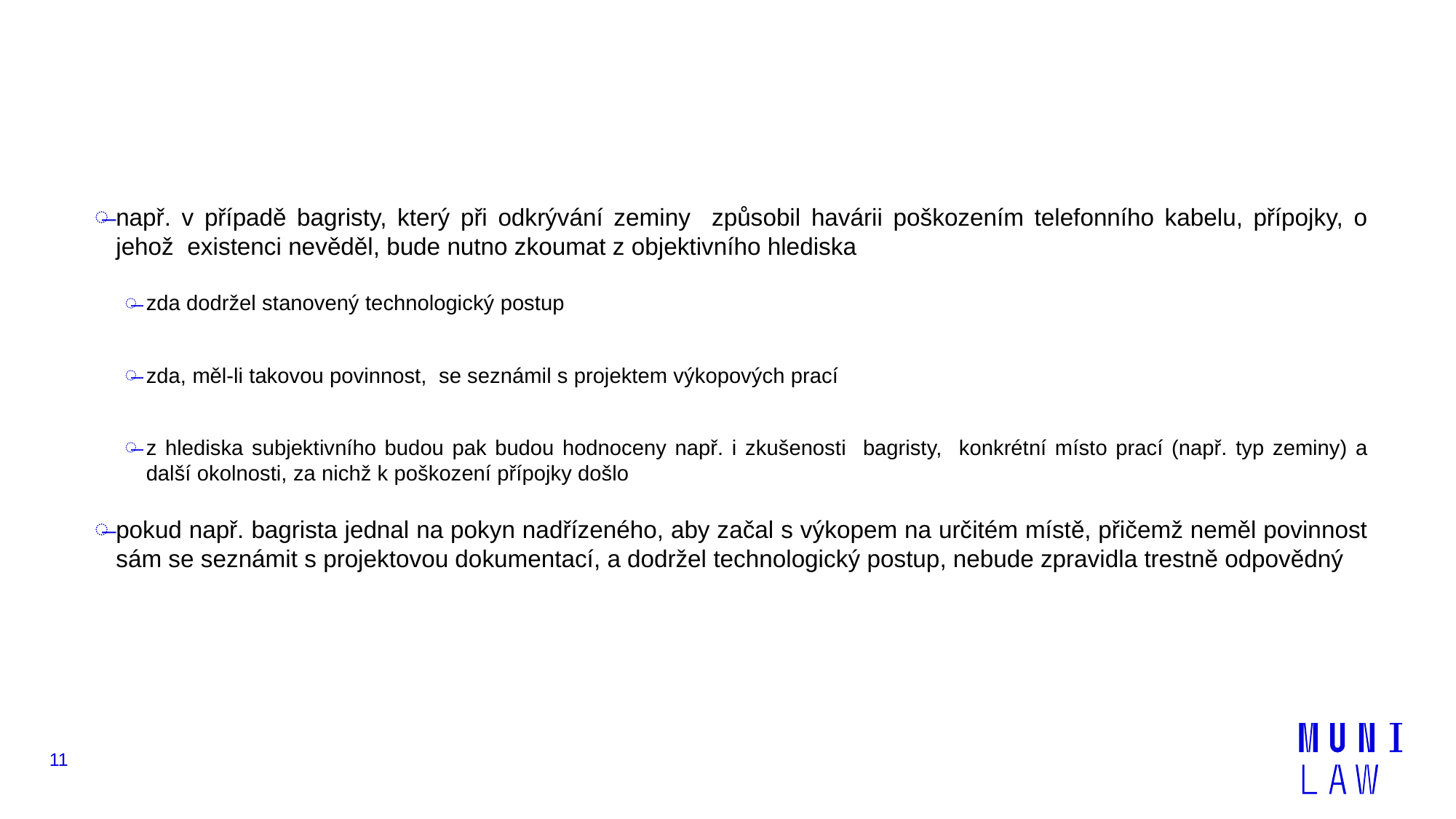

#
např. v případě bagristy, který při odkrývání zeminy  způsobil havárii poškozením telefonního kabelu, přípojky, o jehož  existenci nevěděl, bude nutno zkoumat z objektivního hlediska

zda dodržel stanovený technologický postup

zda, měl-li takovou povinnost,  se seznámil s projektem výkopových prací

z hlediska subjektivního budou pak budou hodnoceny např. i zkušenosti  bagristy,  konkrétní místo prací (např. typ zeminy) a další okolnosti, za nichž k poškození přípojky došlo

pokud např. bagrista jednal na pokyn nadřízeného, aby začal s výkopem na určitém místě, přičemž neměl povinnost sám se seznámit s projektovou dokumentací, a dodržel technologický postup, nebude zpravidla trestně odpovědný

11